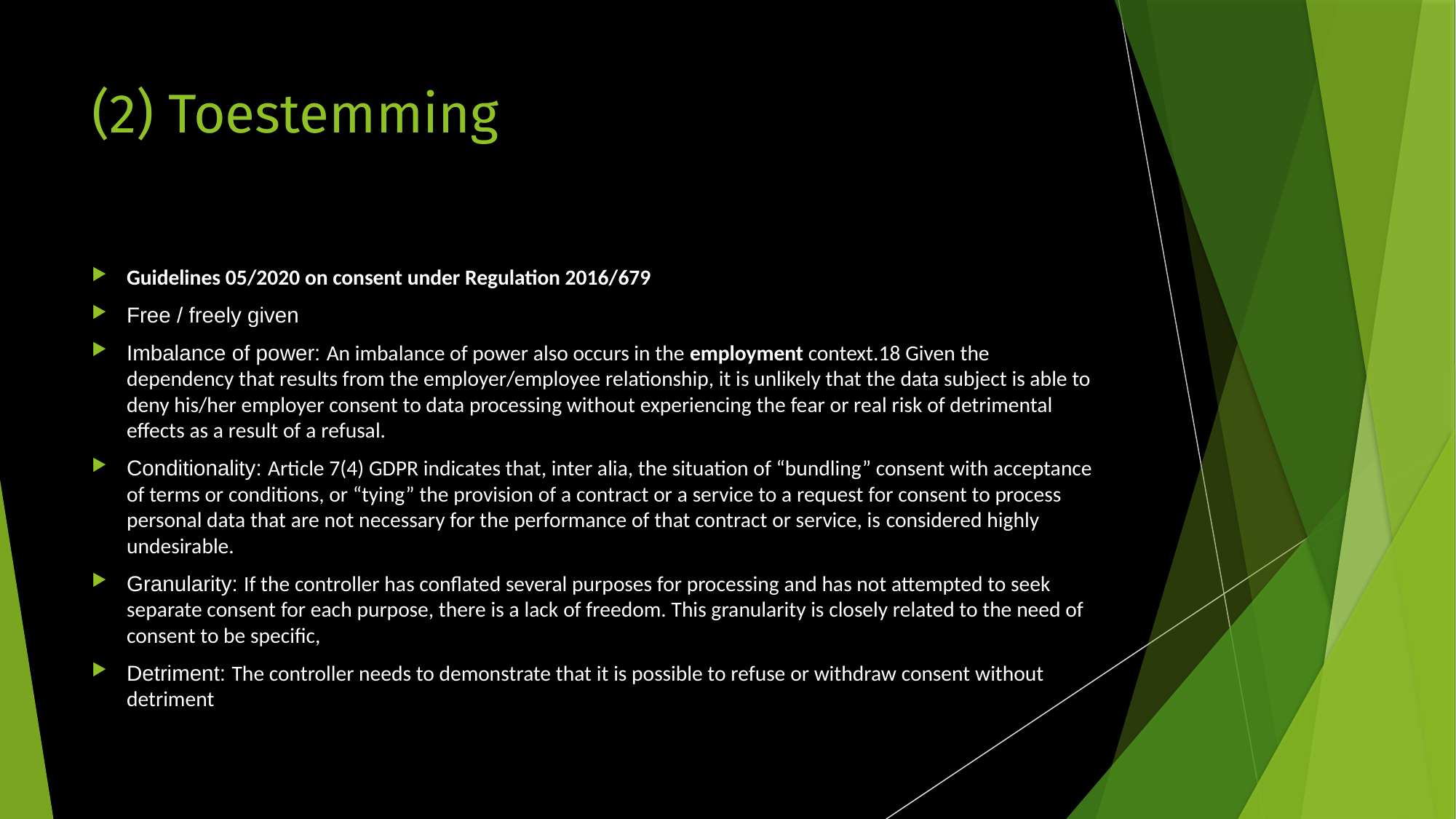

# (2) Toestemming
Guidelines 05/2020 on consent under Regulation 2016/679
Free / freely given
Imbalance of power: An imbalance of power also occurs in the employment context.18 Given the dependency that results from the employer/employee relationship, it is unlikely that the data subject is able to deny his/her employer consent to data processing without experiencing the fear or real risk of detrimental effects as a result of a refusal.
Conditionality: Article 7(4) GDPR indicates that, inter alia, the situation of “bundling” consent with acceptance of terms or conditions, or “tying” the provision of a contract or a service to a request for consent to process personal data that are not necessary for the performance of that contract or service, is considered highly undesirable.
Granularity: If the controller has conflated several purposes for processing and has not attempted to seek separate consent for each purpose, there is a lack of freedom. This granularity is closely related to the need of consent to be specific,
Detriment: The controller needs to demonstrate that it is possible to refuse or withdraw consent without detriment